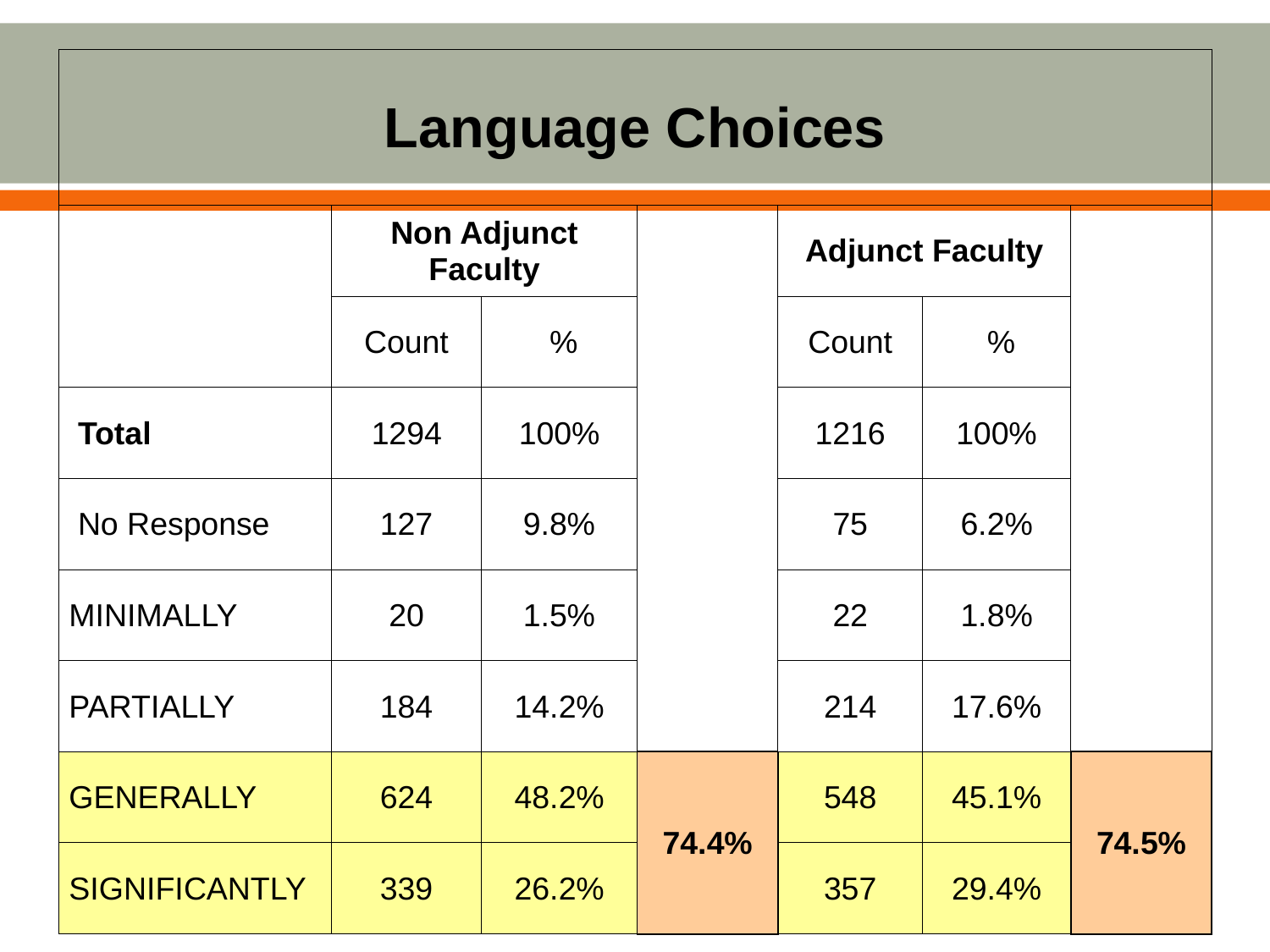

| Language Choices |  |  |  |  |  |  |
| --- | --- | --- | --- | --- | --- | --- |
|  | Non Adjunct Faculty |  |  | Adjunct Faculty |  |  |
|  | Count | % |  | Count | % |  |
| Total | 1294 | 100% |  | 1216 | 100% |  |
| No Response | 127 | 9.8% |  | 75 | 6.2% |  |
| MINIMALLY | 20 | 1.5% |  | 22 | 1.8% |  |
| PARTIALLY | 184 | 14.2% |  | 214 | 17.6% |  |
| GENERALLY | 624 | 48.2% | 74.4% | 548 | 45.1% | 74.5% |
| SIGNIFICANTLY | 339 | 26.2% |  | 357 | 29.4% |  |